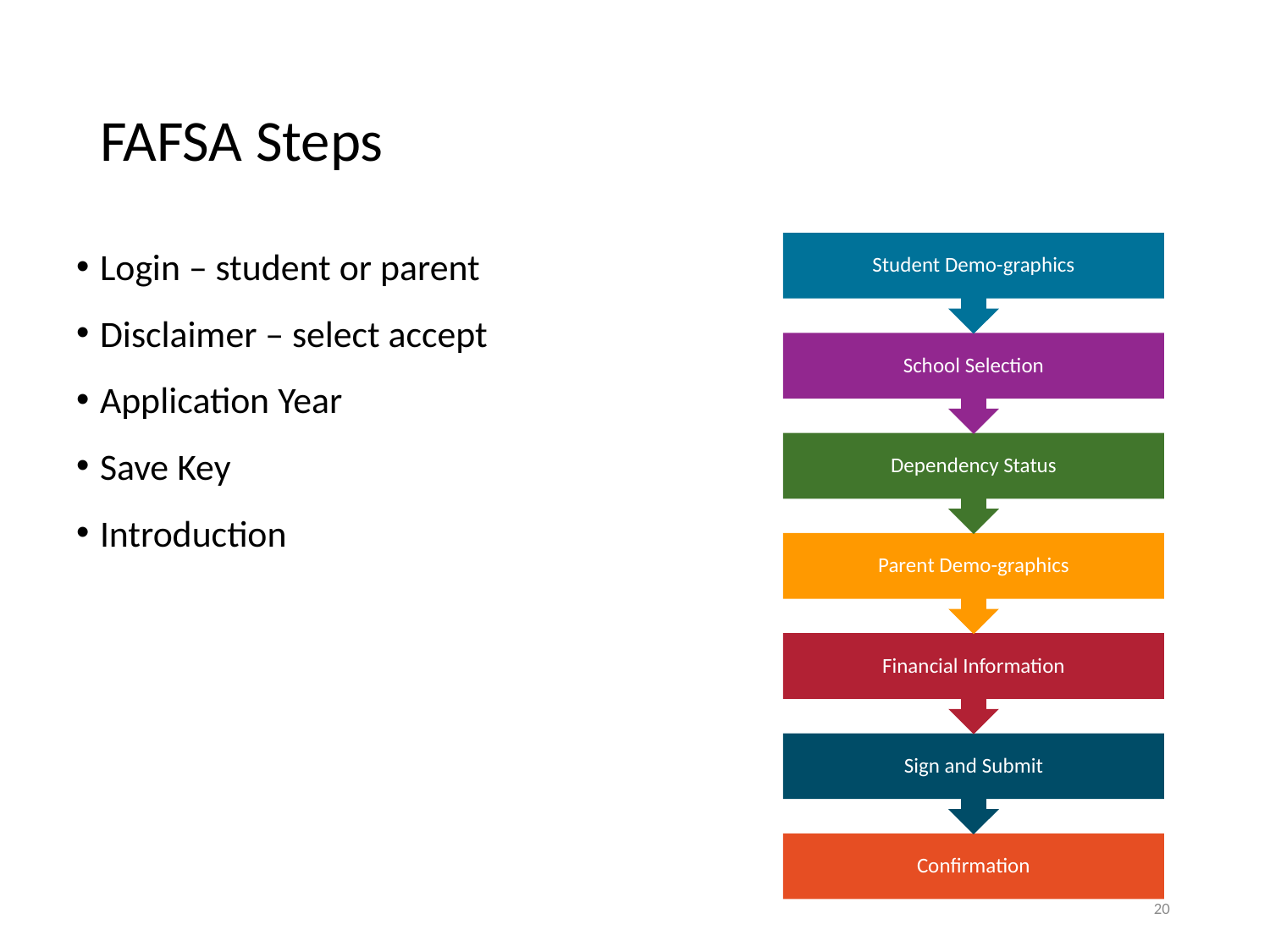

# FAFSA Steps
Login – student or parent
Disclaimer – select accept
Application Year
Save Key
Introduction

Confirmation
Sign and Submit
Financial Information
Parent Demo-graphics
Dependency Status
School Selection
Student Demo-graphics
20